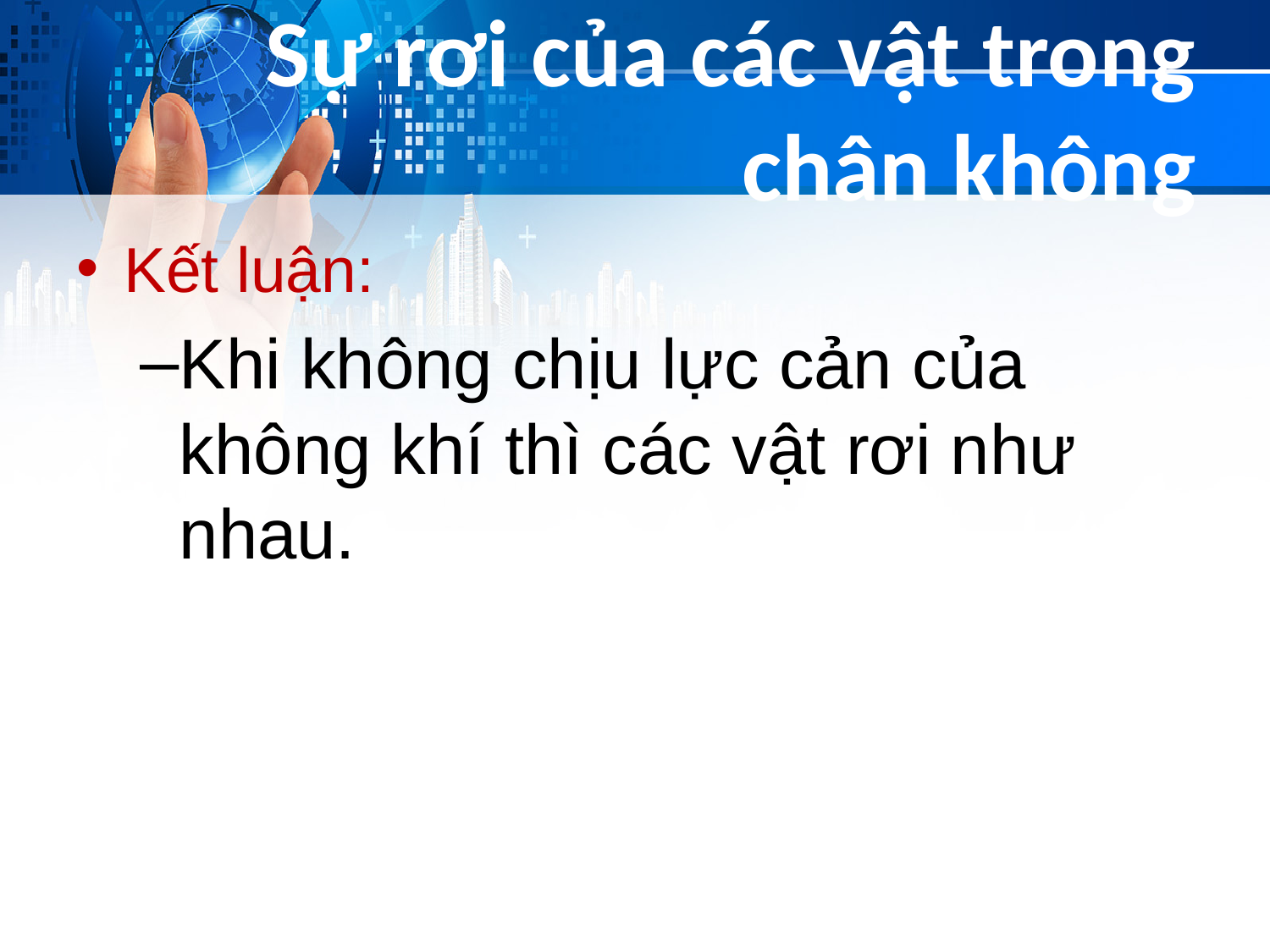

# Sự rơi của các vật trong chân không
Kết luận:
Khi không chịu lực cản của không khí thì các vật rơi như nhau.